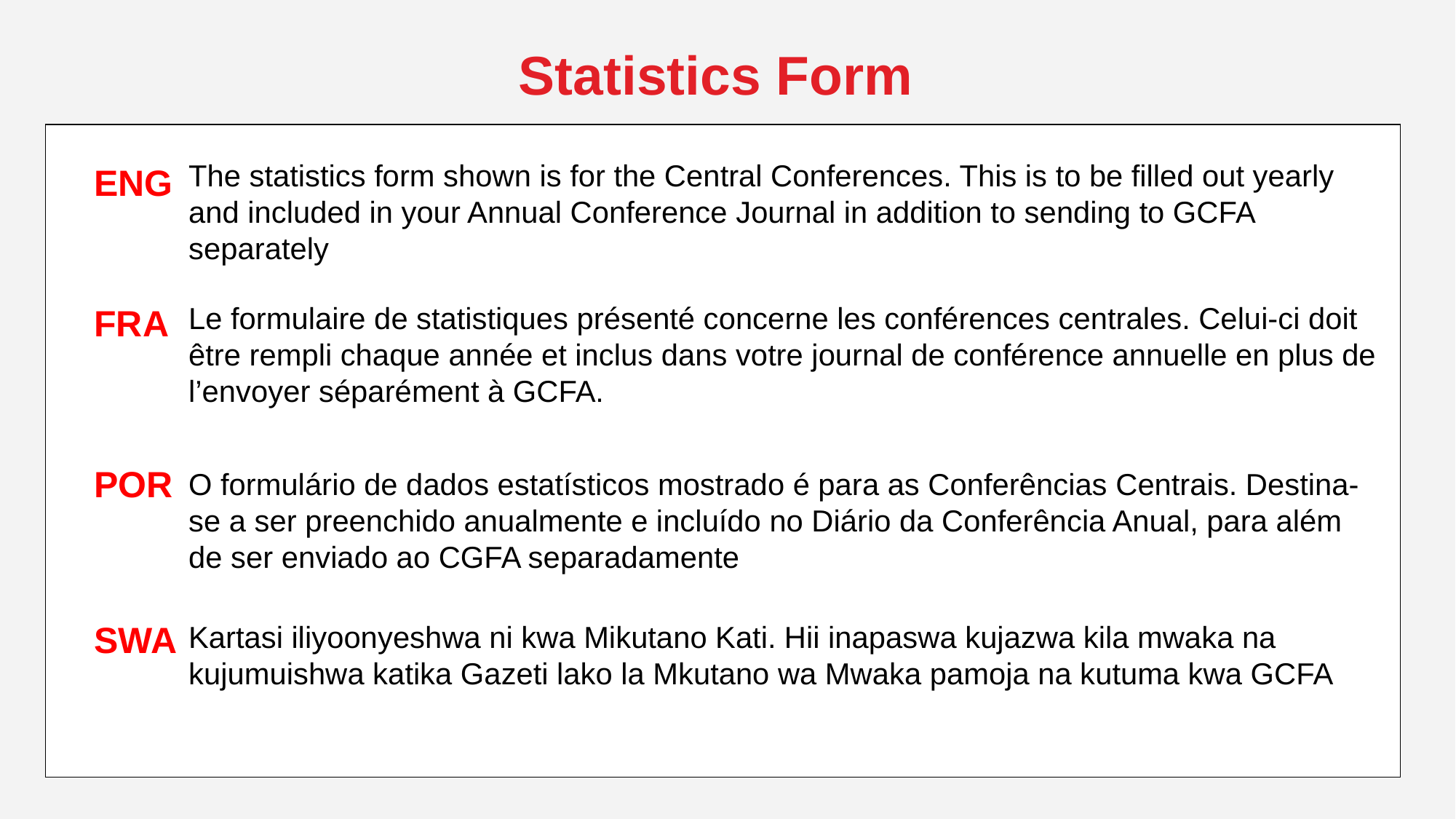

Statistics Form

The statistics form shown is for the Central Conferences. This is to be filled out yearly and included in your Annual Conference Journal in addition to sending to GCFA separately
ENG
Le formulaire de statistiques présenté concerne les conférences centrales. Celui-ci doit être rempli chaque année et inclus dans votre journal de conférence annuelle en plus de l’envoyer séparément à GCFA.
FRA
POR
O formulário de dados estatísticos mostrado é para as Conferências Centrais. Destina-se a ser preenchido anualmente e incluído no Diário da Conferência Anual, para além de ser enviado ao CGFA separadamente
SWA
Kartasi iliyoonyeshwa ni kwa Mikutano Kati. Hii inapaswa kujazwa kila mwaka na kujumuishwa katika Gazeti lako la Mkutano wa Mwaka pamoja na kutuma kwa GCFA